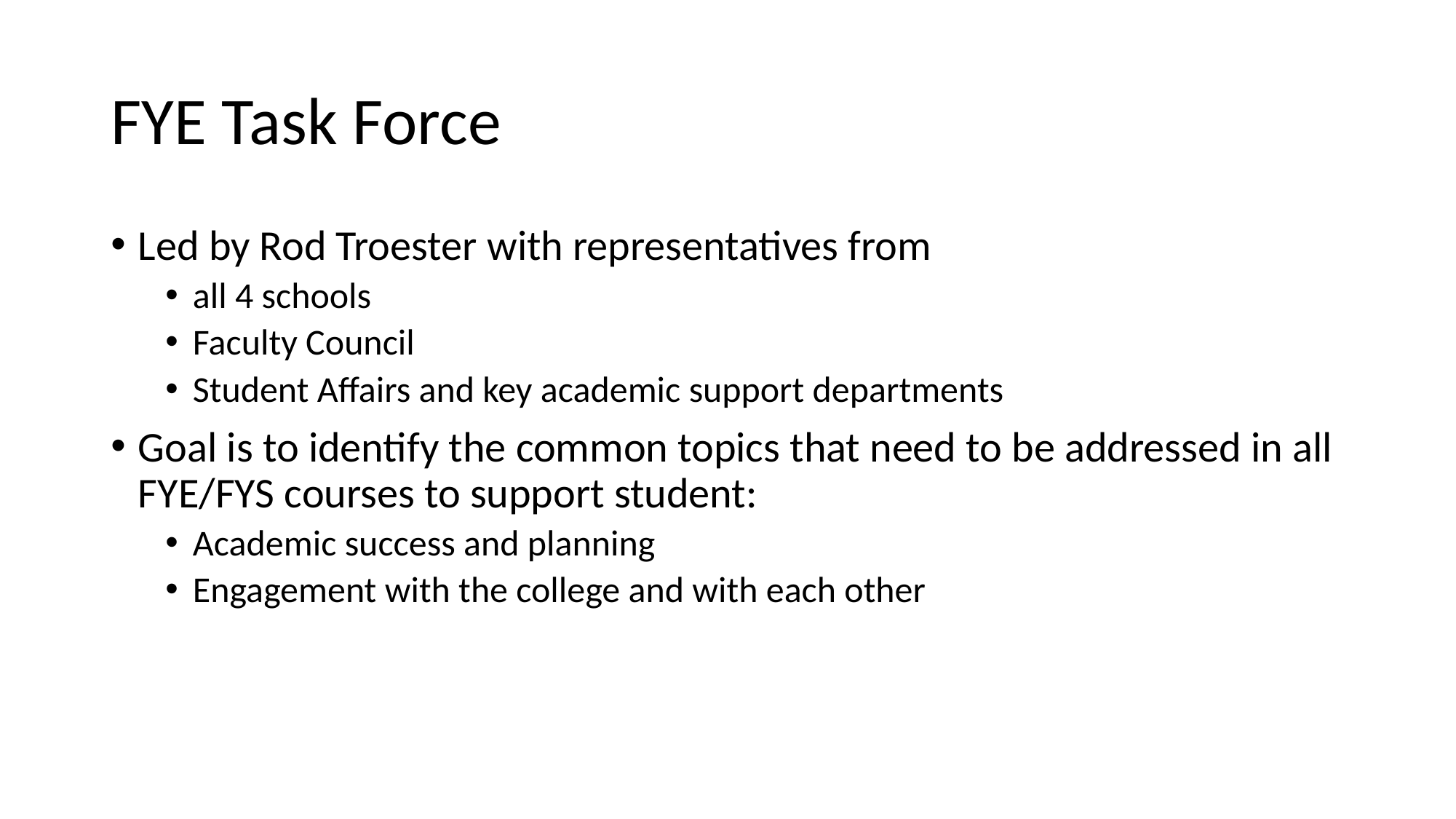

# FYE Task Force
Led by Rod Troester with representatives from
all 4 schools
Faculty Council
Student Affairs and key academic support departments
Goal is to identify the common topics that need to be addressed in all FYE/FYS courses to support student:
Academic success and planning
Engagement with the college and with each other